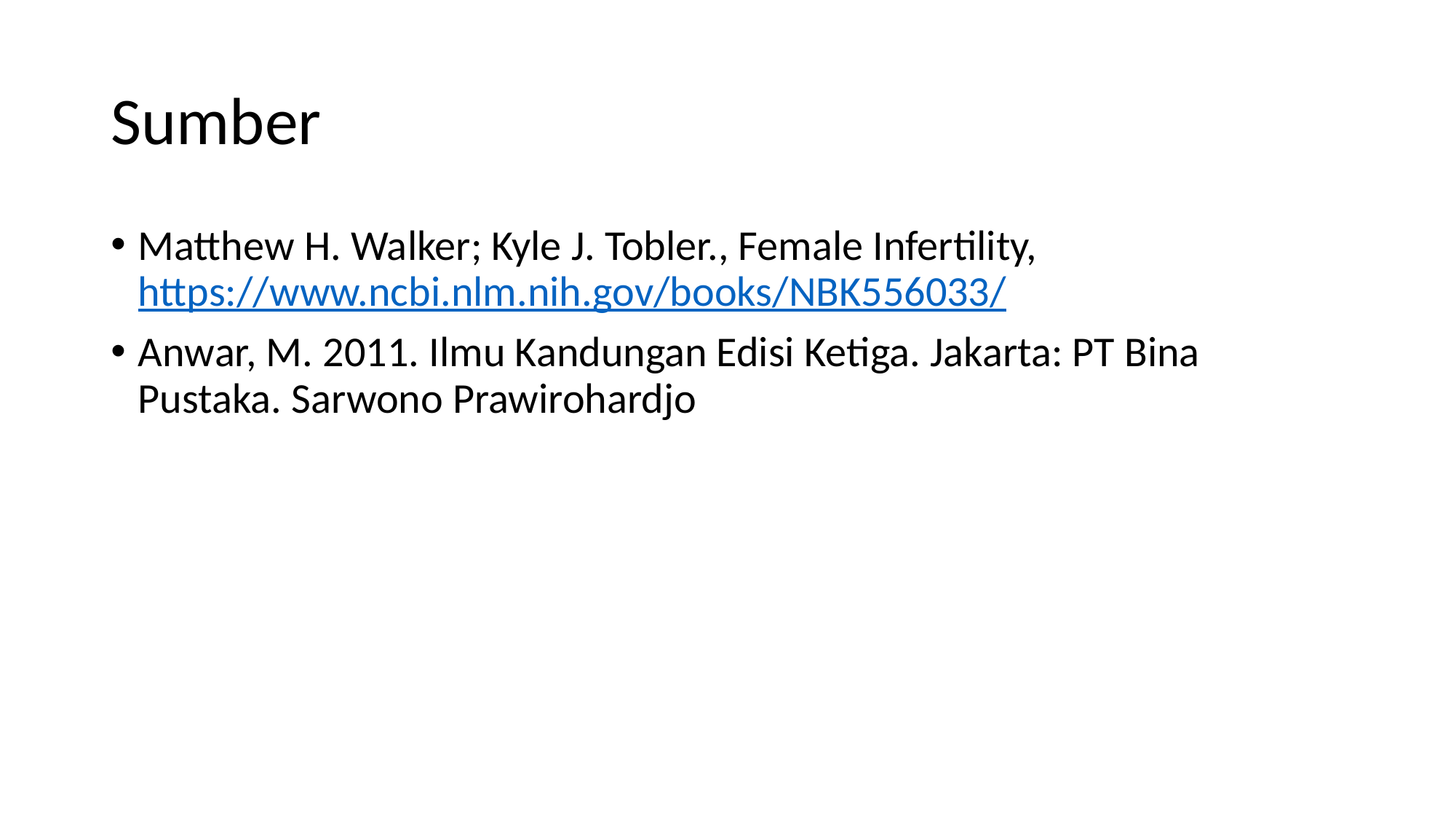

# Sumber
Matthew H. Walker; Kyle J. Tobler., Female Infertility, https://www.ncbi.nlm.nih.gov/books/NBK556033/
Anwar, M. 2011. Ilmu Kandungan Edisi Ketiga. Jakarta: PT Bina Pustaka. Sarwono Prawirohardjo